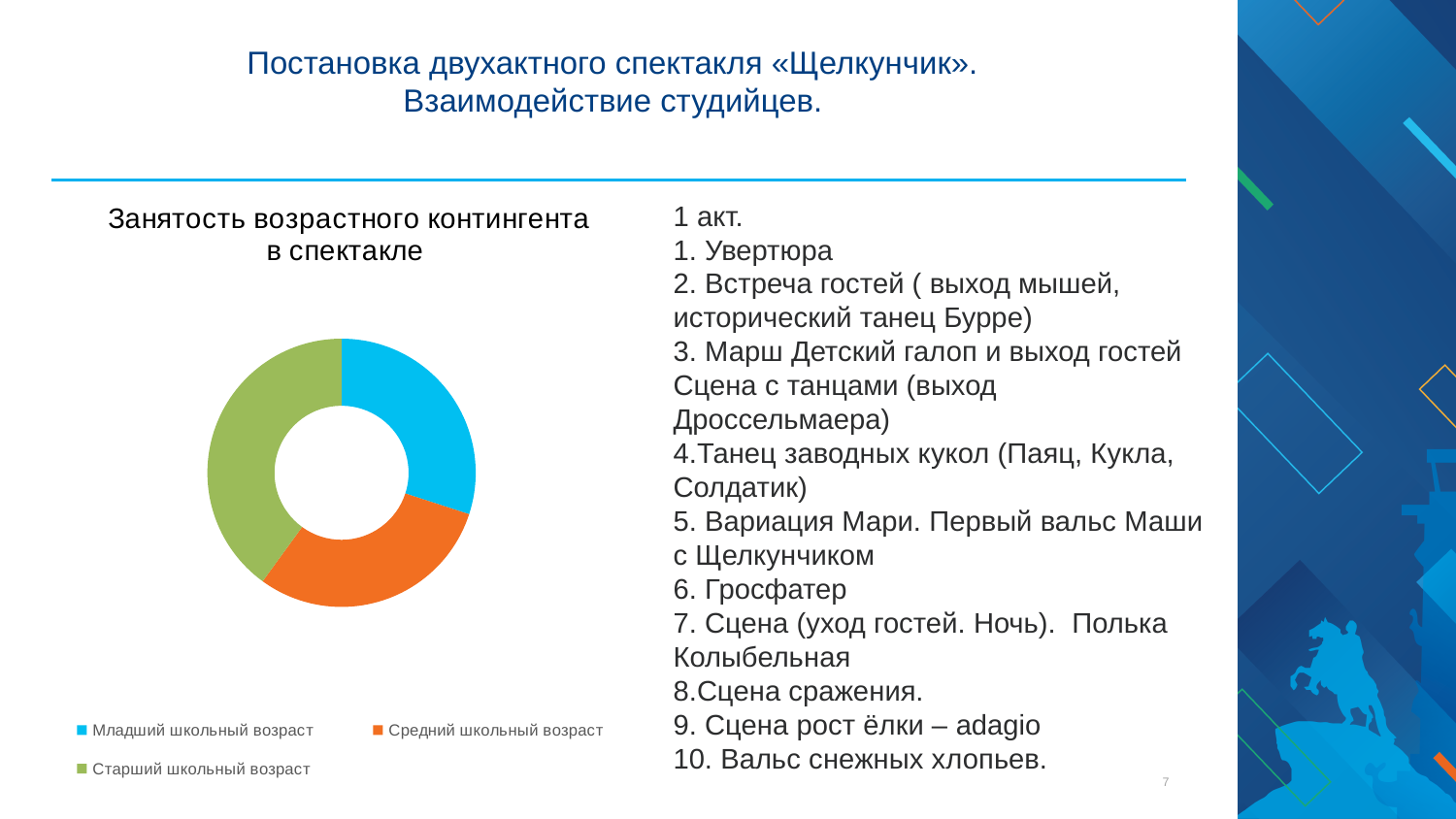

# Постановка двухактного спектакля «Щелкунчик». Взаимодействие студийцев.

### Chart: Занятость возрастного контингента в спектакле

| Category | Тест |
|---|---|
| Младший школьный возраст | 30.0 |
| Средний школьный возраст | 30.0 |
| Старший школьный возраст | 40.0 |
1 акт.
1. Увертюра
2. Встреча гостей ( выход мышей, исторический танец Бурре)
3. Марш Детский галоп и выход гостей
Сцена с танцами (выход Дроссельмаера)
4.Танец заводных кукол (Паяц, Кукла, Солдатик)
5. Вариация Мари. Первый вальс Маши с Щелкунчиком
6. Гросфатер
7. Сцена (уход гостей. Ночь).  Полька Колыбельная
8.Сцена сражения.
9. Сцена рост ёлки – adagio
10. Вальс снежных хлопьев.
7